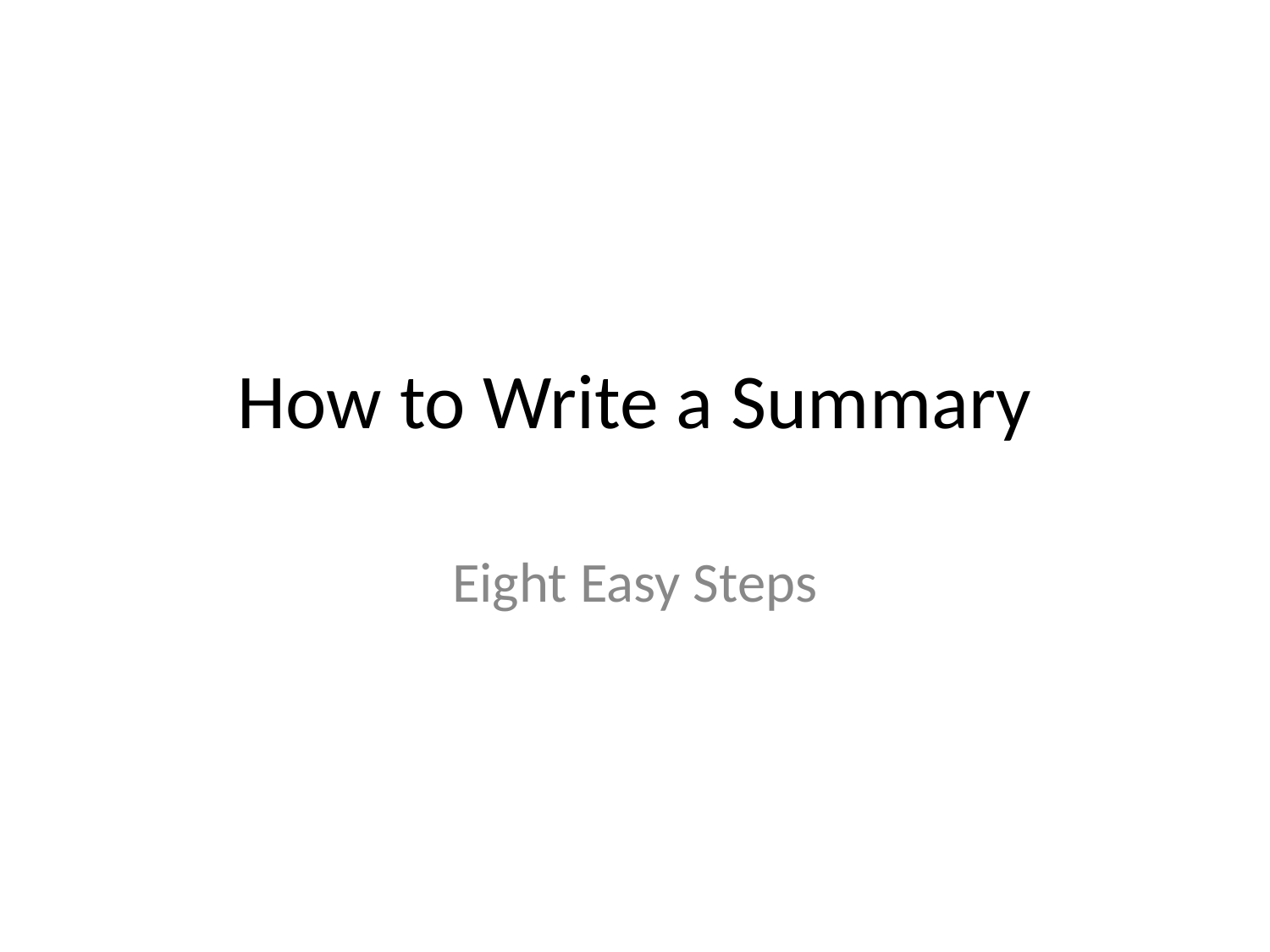

# How to Write a Summary
Eight Easy Steps